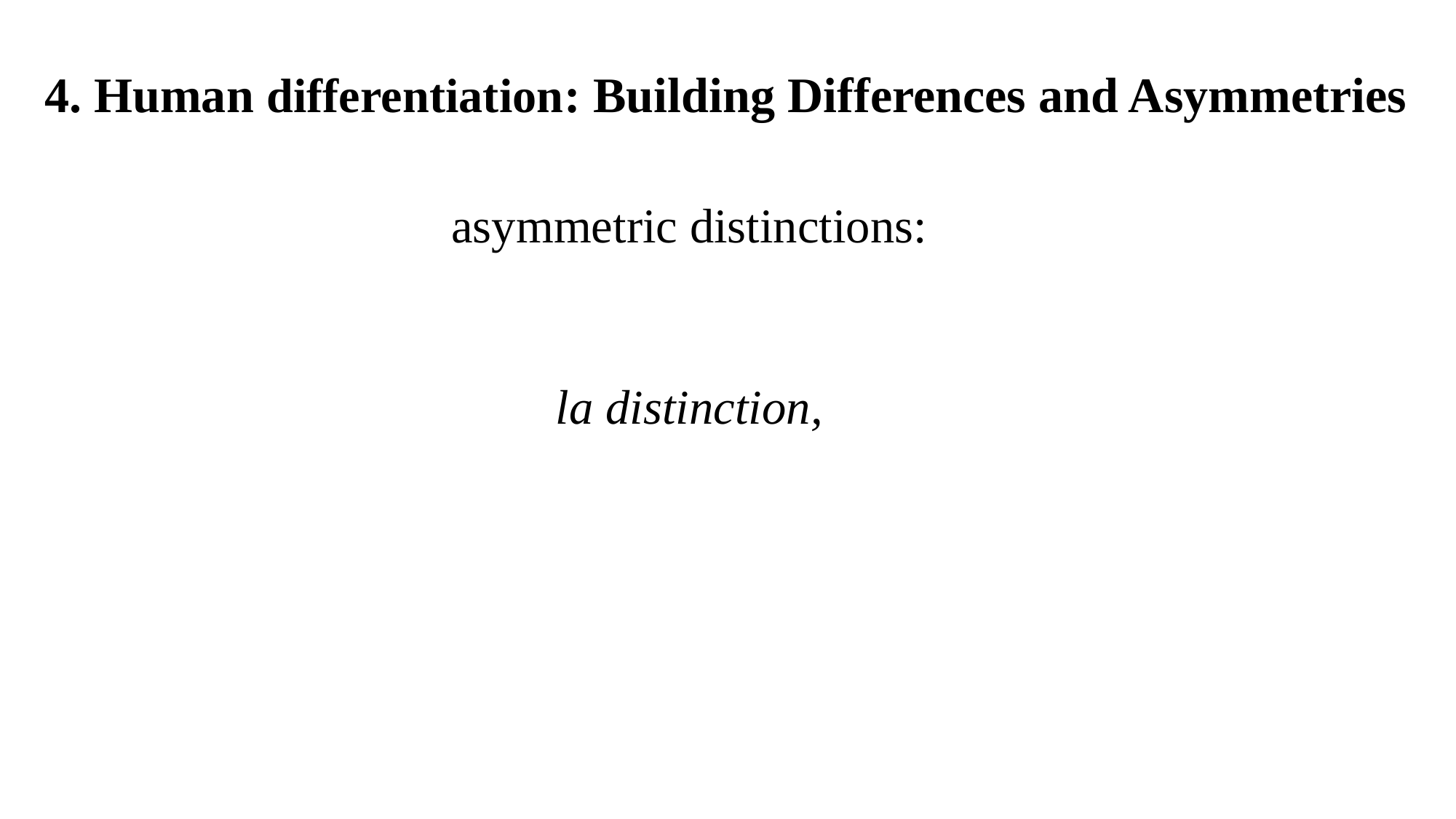

4. Human differentiation: Building Differences and Asymmetries
asymmetric distinctions:

la distinction,